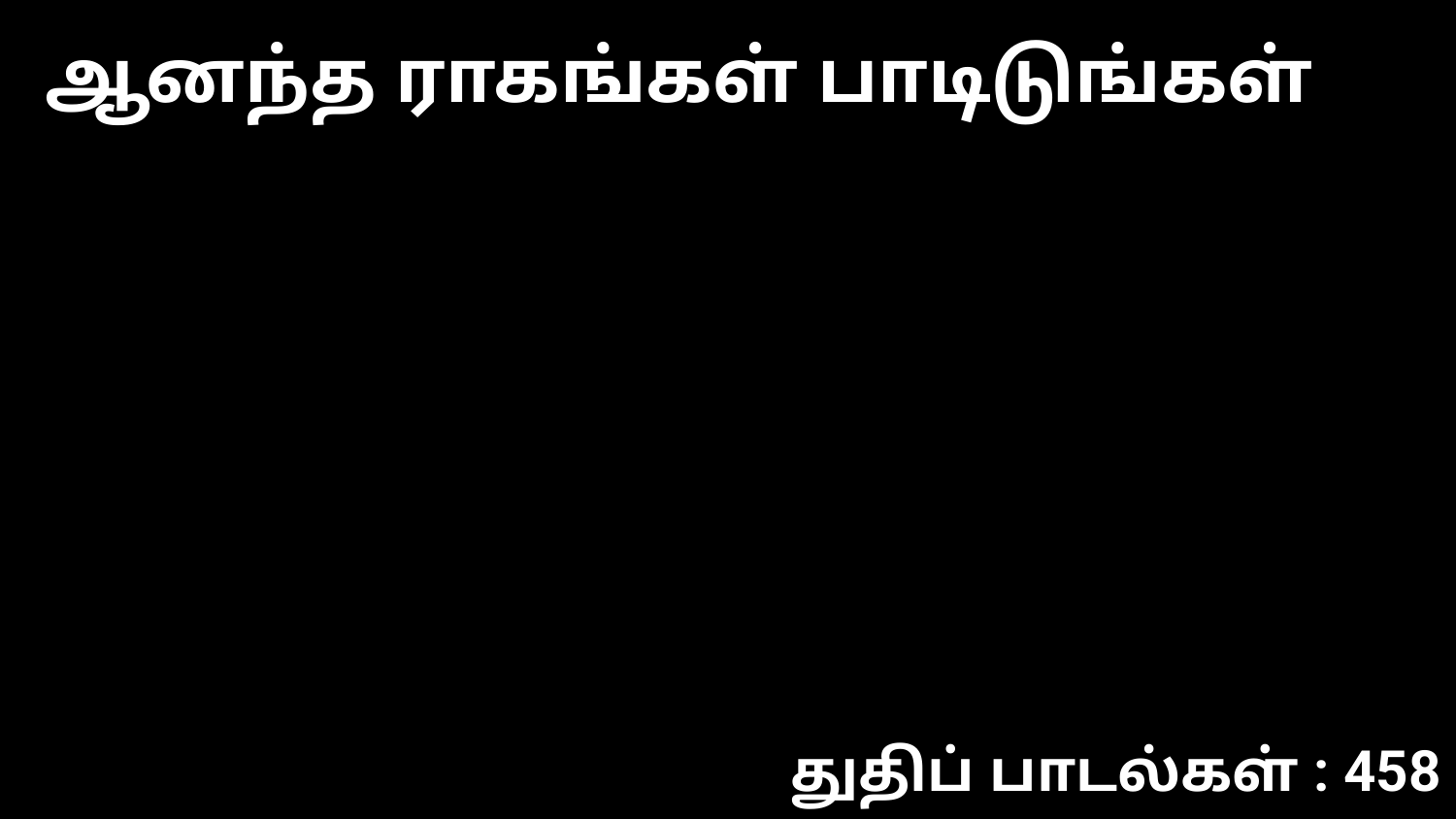

ஆனந்த ராகங்கள் பாடிடுங்கள்
துதிப் பாடல்கள் : 458